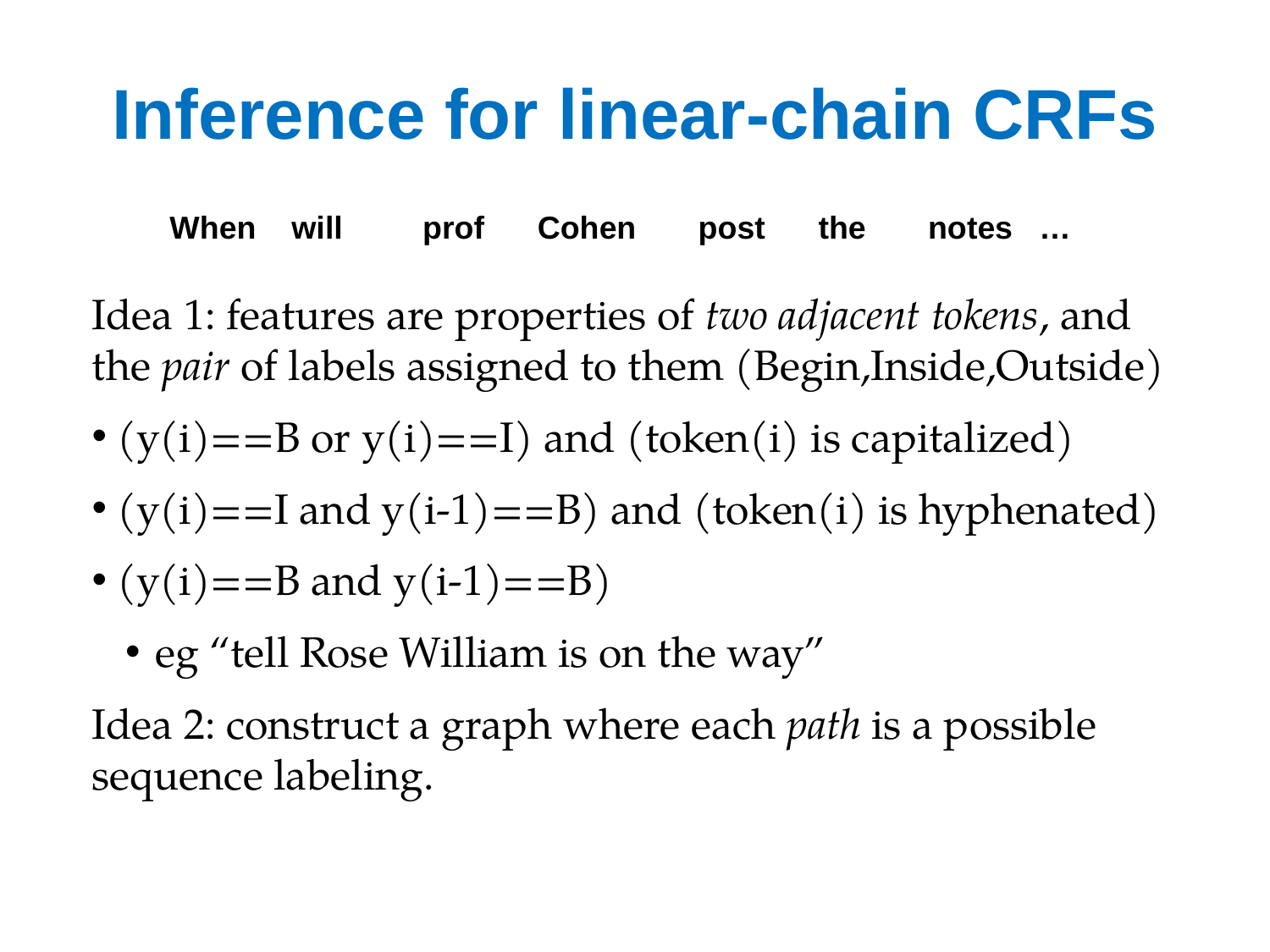

# Inference for linear-chain CRFs
When    will         prof      Cohen       post      the       notes   …
Idea 1: features are properties of two adjacent tokens, and the pair of labels assigned to them (Begin,Inside,Outside)
 (y(i)==B or y(i)==I) and (token(i) is capitalized)
 (y(i)==I and y(i-1)==B) and (token(i) is hyphenated)
 (y(i)==B and y(i-1)==B)
eg “tell Rose William is on the way”
Idea 2: construct a graph where each path is a possible sequence labeling.